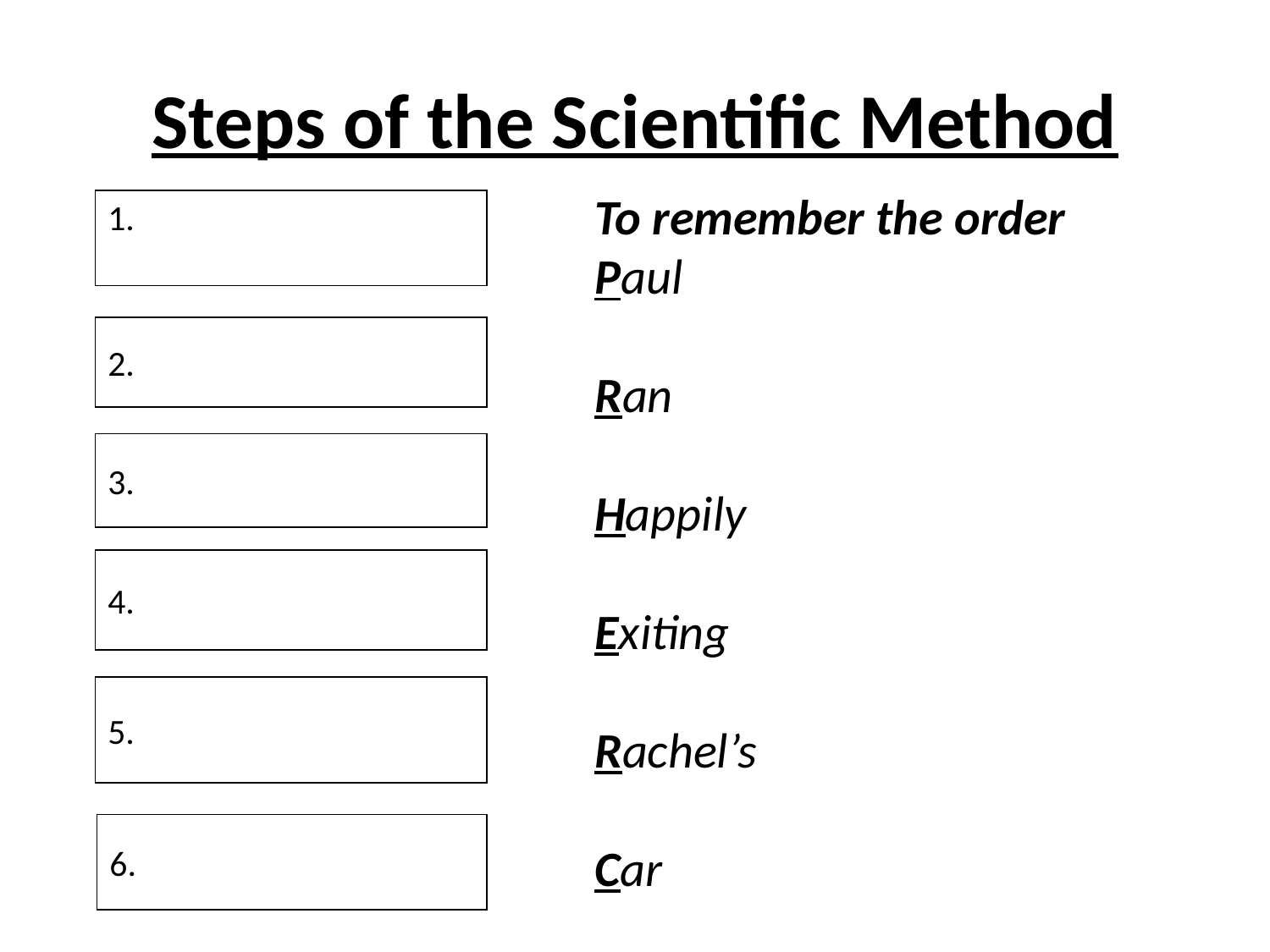

# Steps of the Scientific Method
To remember the order
Paul

Ran

Happily

Exiting

Rachel’s

Car

2.
3.
4.
5.
6.